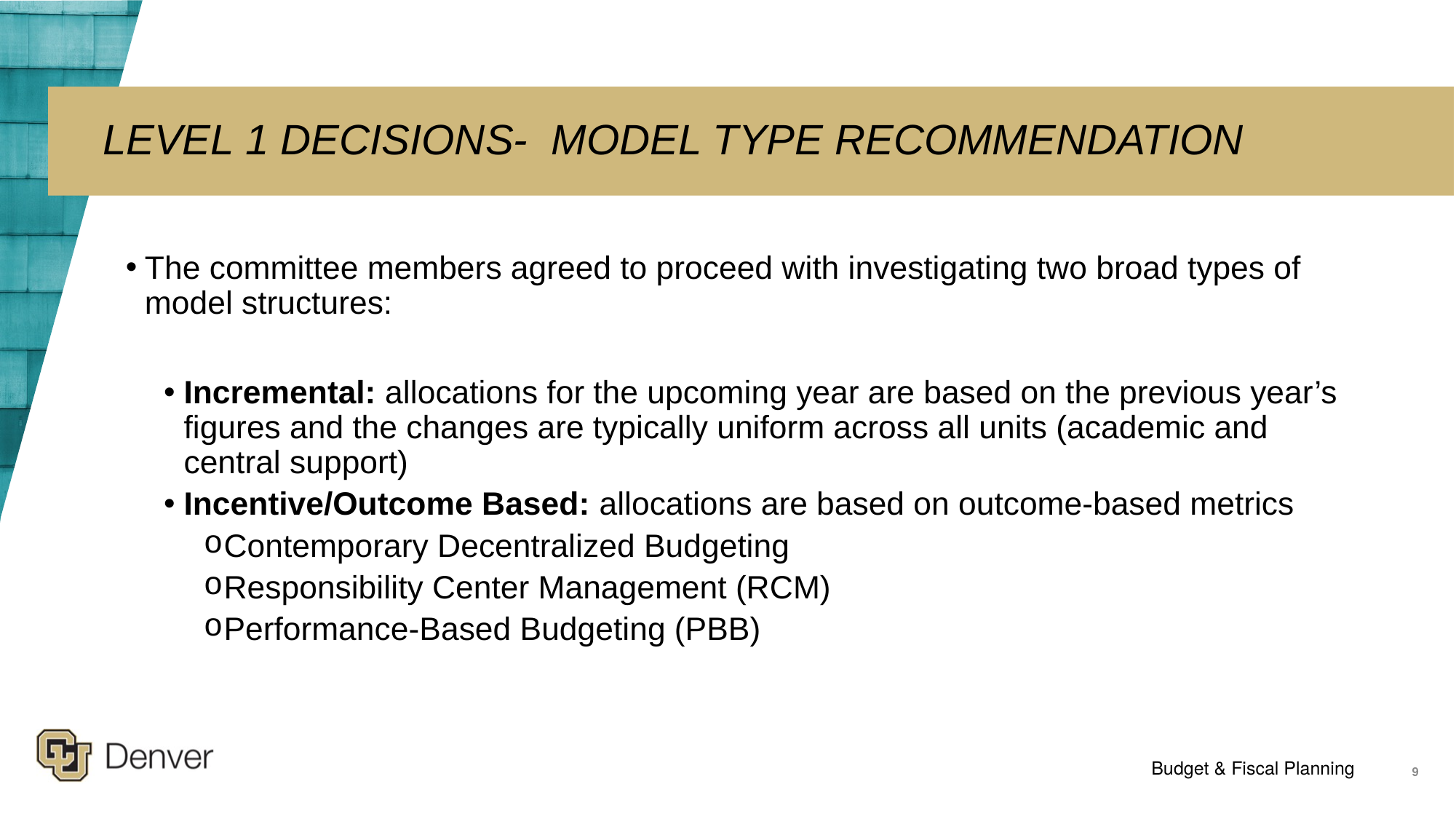

# LEVEL 1 DECISIONS-  MODEL TYPE RECOMMENDATION
The committee members agreed to proceed with investigating two broad types of model structures:

Incremental: allocations for the upcoming year are based on the previous year’s figures and the changes are typically uniform across all units (academic and central support)
Incentive/Outcome Based: allocations are based on outcome-based metrics
Contemporary Decentralized Budgeting
Responsibility Center Management (RCM)
Performance-Based Budgeting (PBB)

9
Budget & Fiscal Planning